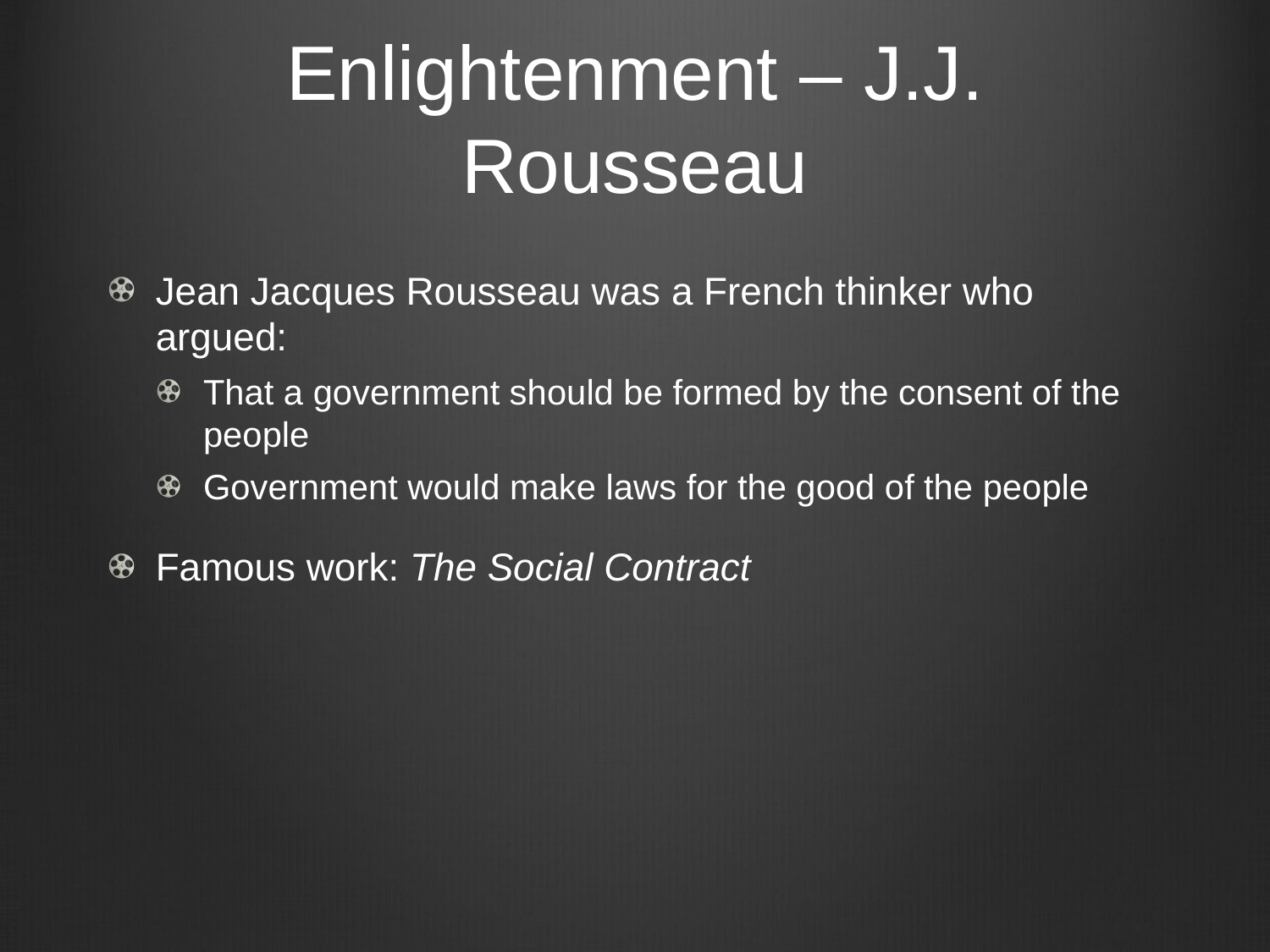

# Enlightenment – J.J. Rousseau
Jean Jacques Rousseau was a French thinker who argued:
That a government should be formed by the consent of the people
Government would make laws for the good of the people
Famous work: The Social Contract